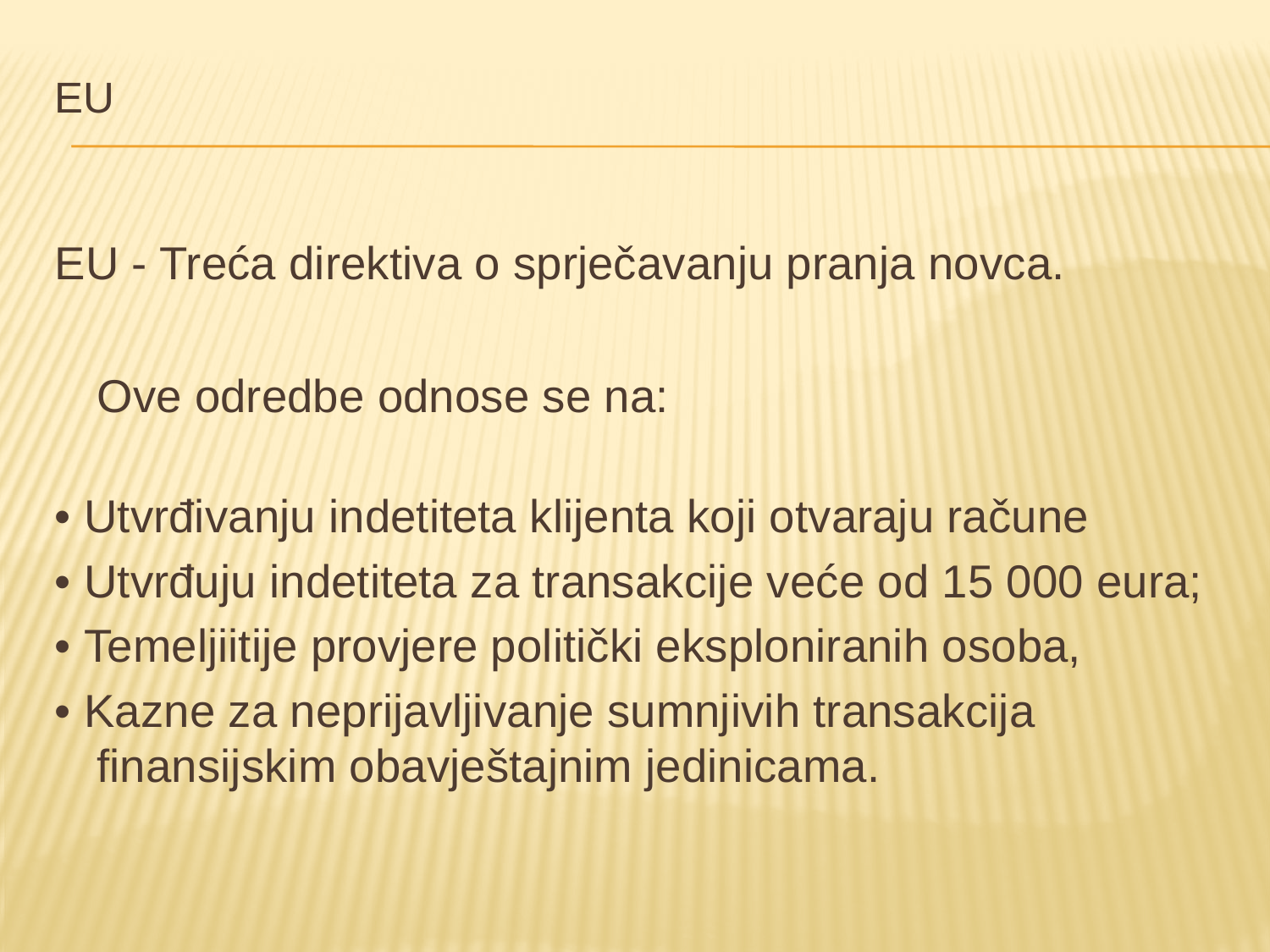

# EU
EU - Treća direktiva o sprječavanju pranja novca.
Ove odredbe odnose se na:
• Utvrđivanju indetiteta klijenta koji otvaraju račune
• Utvrđuju indetiteta za transakcije veće od 15 000 eura;
• Temeljiitije provjere politički eksploniranih osoba,
• Kazne za neprijavljivanje sumnjivih transakcija finansijskim obavještajnim jedinicama.